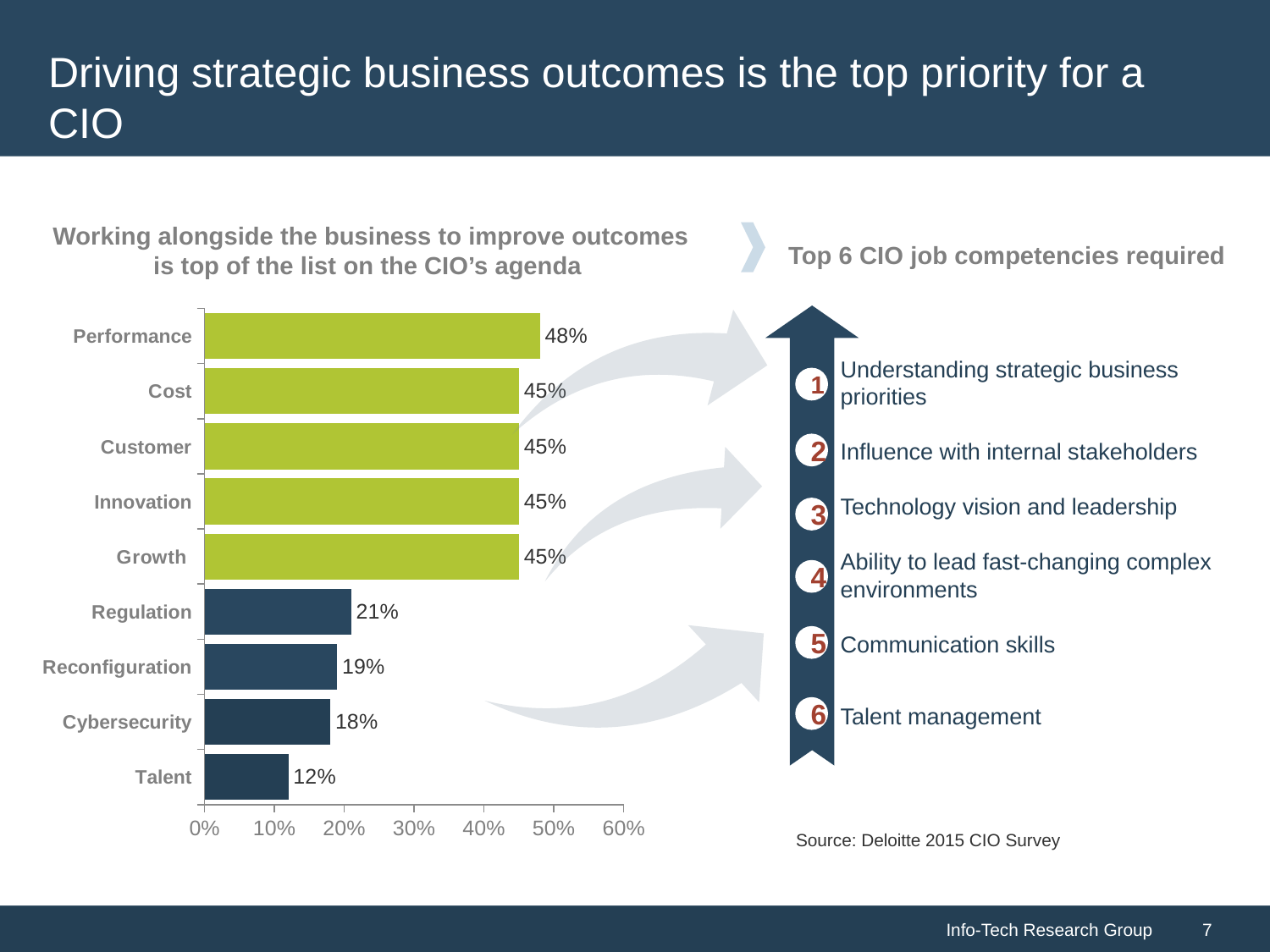

# Driving strategic business outcomes is the top priority for a CIO
Working alongside the business to improve outcomes is top of the list on the CIO’s agenda

Top 6 CIO job competencies required

### Chart

| Category | Most Difficult Aspects of Change Management |
|---|---|
| Talent | 0.12 |
| Cybersecurity | 0.18 |
| Reconfiguration | 0.19 |
| Regulation | 0.21 |
| Growth  | 0.45 |
| Innovation | 0.45 |
| Customer | 0.45 |
| Cost | 0.45 |
| Performance | 0.48 |
Understanding strategic business priorities

Influence with internal stakeholders

Technology vision and leadership

Ability to lead fast-changing complex environments

Communication skills

Talent management
1
2

3
4

5
6
Source: Deloitte 2015 CIO Survey